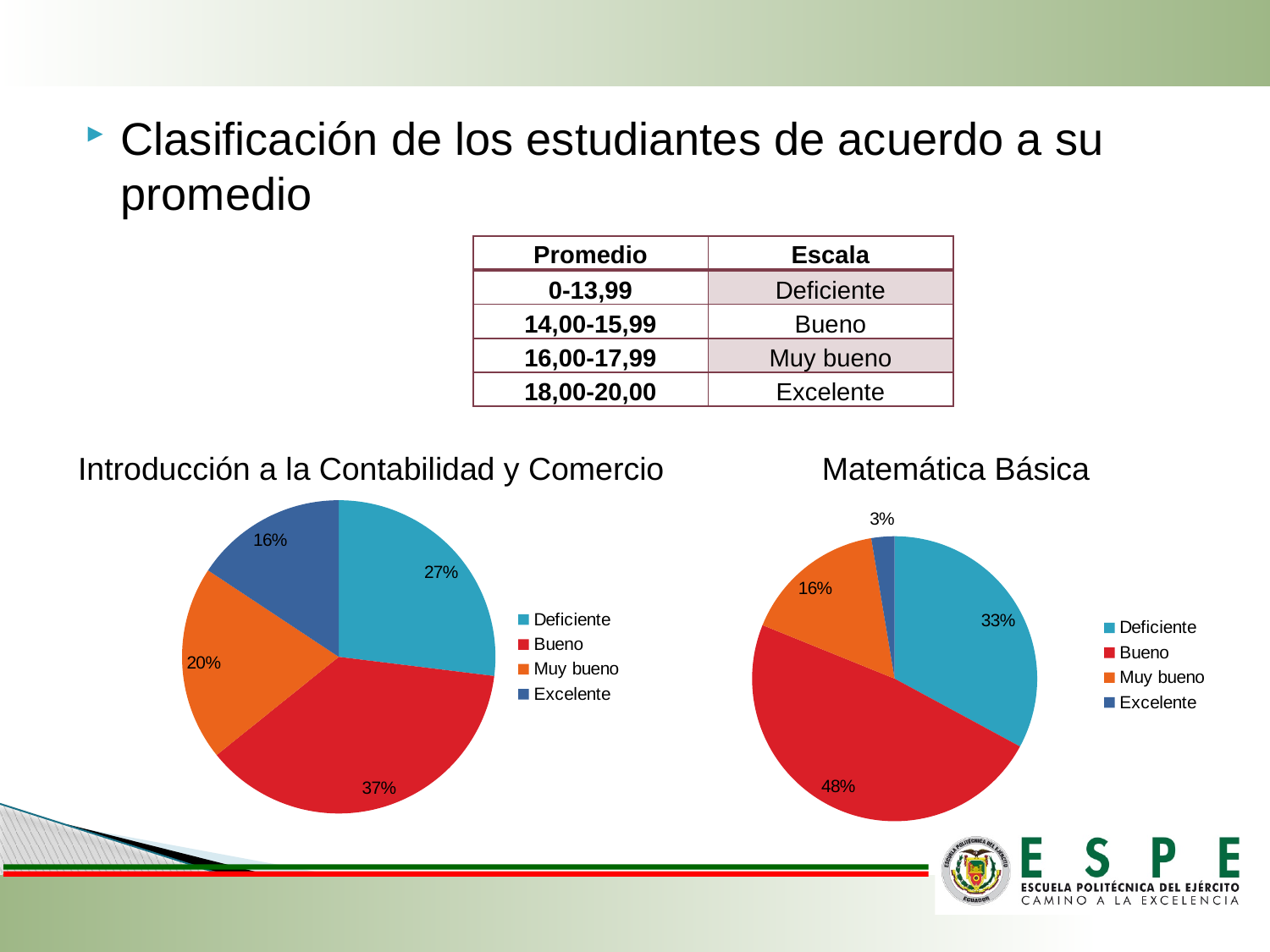

Clasificación de los estudiantes de acuerdo a su promedio

| Promedio | Escala |
| --- | --- |
| 0-13,99 | Deficiente |
| 14,00-15,99 | Bueno |
| 16,00-17,99 | Muy bueno |
| 18,00-20,00 | Excelente |
Introducción a la Contabilidad y Comercio
Matemática Básica

### Chart

| Category |  |
|---|---|
| Deficiente | 55.0 |
| Bueno | 76.0 |
| Muy bueno | 41.0 |
| Excelente | 32.0 |

### Chart

| Category |  |
|---|---|
| Deficiente | 75.0 |
| Bueno | 110.0 |
| Muy bueno | 37.0 |
| Excelente | 6.0 |